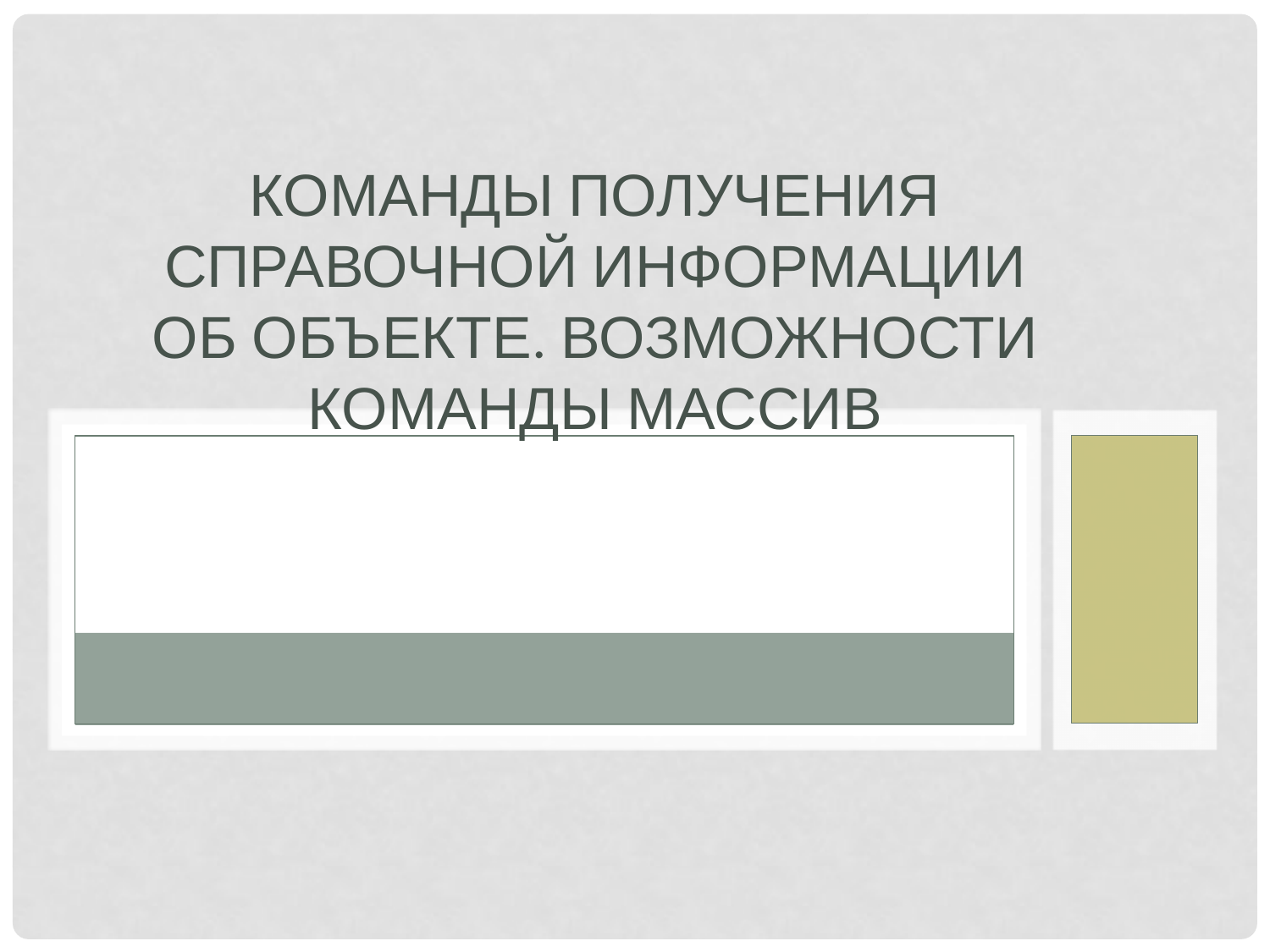

# Команды получения справочной информации об объекте. Возможности команды Массив